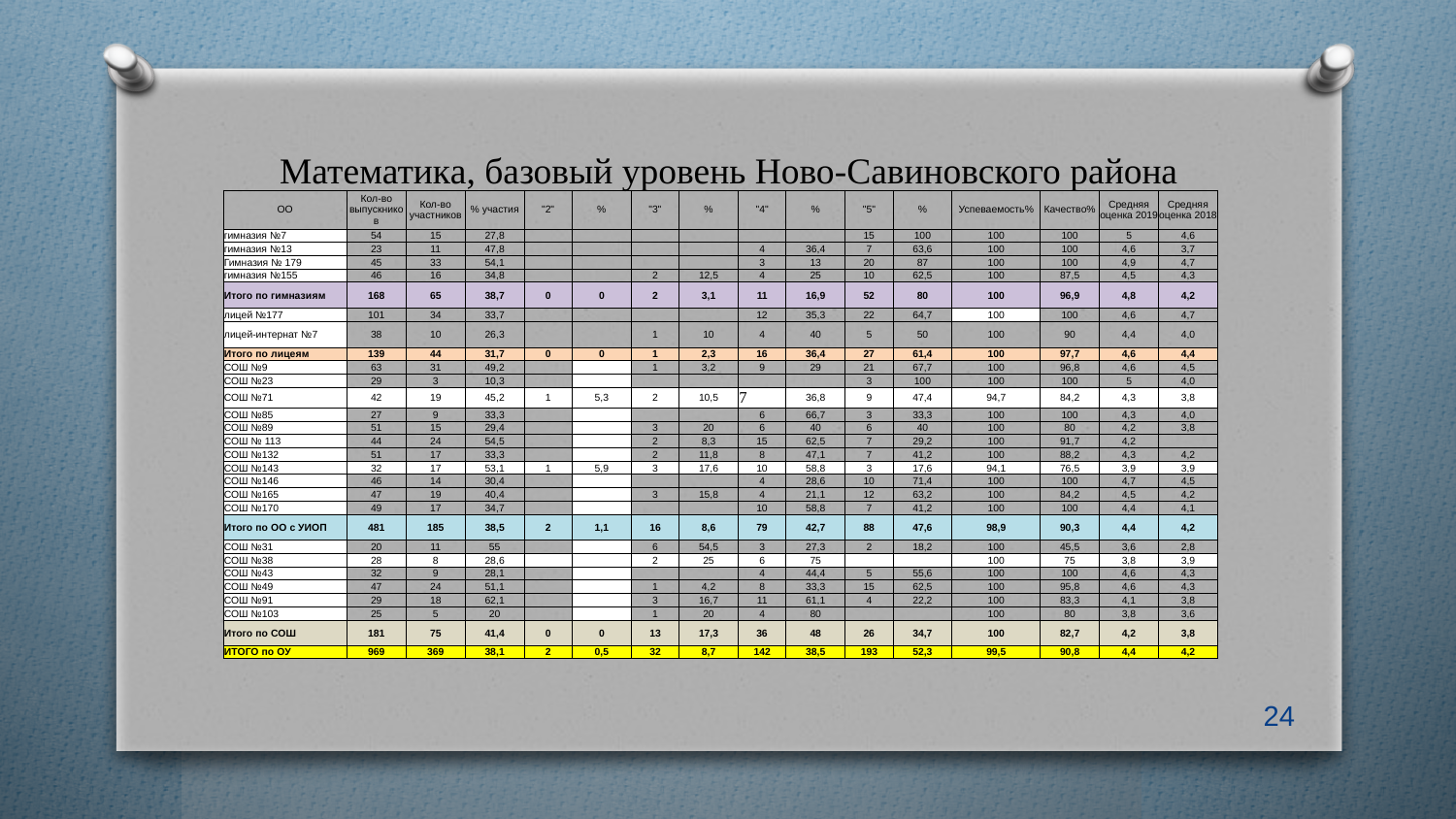

# Математика, базовый уровень Ново-Савиновского района
| ОО | Кол-во выпускников | Кол-во участников | % участия | "2" | % | "3" | % | "4" | % | "5" | % | Успеваемость% | Качество% | Средняя оценка 2019 | Средняя оценка 2018 |
| --- | --- | --- | --- | --- | --- | --- | --- | --- | --- | --- | --- | --- | --- | --- | --- |
| гимназия №7 | 54 | 15 | 27,8 |  |  |  |  |  |  | 15 | 100 | 100 | 100 | 5 | 4,6 |
| гимназия №13 | 23 | 11 | 47,8 |  |  |  |  | 4 | 36,4 | 7 | 63,6 | 100 | 100 | 4,6 | 3,7 |
| Гимназия № 179 | 45 | 33 | 54,1 |  |  |  |  | 3 | 13 | 20 | 87 | 100 | 100 | 4,9 | 4,7 |
| гимназия №155 | 46 | 16 | 34,8 |  |  | 2 | 12,5 | 4 | 25 | 10 | 62,5 | 100 | 87,5 | 4,5 | 4,3 |
| Итого по гимназиям | 168 | 65 | 38,7 | 0 | 0 | 2 | 3,1 | 11 | 16,9 | 52 | 80 | 100 | 96,9 | 4,8 | 4,2 |
| лицей №177 | 101 | 34 | 33,7 |  |  |  |  | 12 | 35,3 | 22 | 64,7 | 100 | 100 | 4,6 | 4,7 |
| лицей-интернат №7 | 38 | 10 | 26,3 |  |  | 1 | 10 | 4 | 40 | 5 | 50 | 100 | 90 | 4,4 | 4,0 |
| Итого по лицеям | 139 | 44 | 31,7 | 0 | 0 | 1 | 2,3 | 16 | 36,4 | 27 | 61,4 | 100 | 97,7 | 4,6 | 4,4 |
| СОШ №9 | 63 | 31 | 49,2 |  |  | 1 | 3,2 | 9 | 29 | 21 | 67,7 | 100 | 96,8 | 4,6 | 4,5 |
| СОШ №23 | 29 | 3 | 10,3 |  |  |  |  |  |  | 3 | 100 | 100 | 100 | 5 | 4,0 |
| СОШ №71 | 42 | 19 | 45,2 | 1 | 5,3 | 2 | 10,5 | 7 | 36,8 | 9 | 47,4 | 94,7 | 84,2 | 4,3 | 3,8 |
| СОШ №85 | 27 | 9 | 33,3 |  |  |  |  | 6 | 66,7 | 3 | 33,3 | 100 | 100 | 4,3 | 4,0 |
| СОШ №89 | 51 | 15 | 29,4 |  |  | 3 | 20 | 6 | 40 | 6 | 40 | 100 | 80 | 4,2 | 3,8 |
| СОШ № 113 | 44 | 24 | 54,5 |  |  | 2 | 8,3 | 15 | 62,5 | 7 | 29,2 | 100 | 91,7 | 4,2 |  |
| СОШ №132 | 51 | 17 | 33,3 |  |  | 2 | 11,8 | 8 | 47,1 | 7 | 41,2 | 100 | 88,2 | 4,3 | 4,2 |
| СОШ №143 | 32 | 17 | 53,1 | 1 | 5,9 | 3 | 17,6 | 10 | 58,8 | 3 | 17,6 | 94,1 | 76,5 | 3,9 | 3,9 |
| СОШ №146 | 46 | 14 | 30,4 |  |  |  |  | 4 | 28,6 | 10 | 71,4 | 100 | 100 | 4,7 | 4,5 |
| СОШ №165 | 47 | 19 | 40,4 |  |  | 3 | 15,8 | 4 | 21,1 | 12 | 63,2 | 100 | 84,2 | 4,5 | 4,2 |
| СОШ №170 | 49 | 17 | 34,7 |  |  |  |  | 10 | 58,8 | 7 | 41,2 | 100 | 100 | 4,4 | 4,1 |
| Итого по ОО с УИОП | 481 | 185 | 38,5 | 2 | 1,1 | 16 | 8,6 | 79 | 42,7 | 88 | 47,6 | 98,9 | 90,3 | 4,4 | 4,2 |
| СОШ №31 | 20 | 11 | 55 |  |  | 6 | 54,5 | 3 | 27,3 | 2 | 18,2 | 100 | 45,5 | 3,6 | 2,8 |
| СОШ №38 | 28 | 8 | 28,6 |  |  | 2 | 25 | 6 | 75 |  |  | 100 | 75 | 3,8 | 3,9 |
| СОШ №43 | 32 | 9 | 28,1 |  |  |  |  | 4 | 44,4 | 5 | 55,6 | 100 | 100 | 4,6 | 4,3 |
| СОШ №49 | 47 | 24 | 51,1 |  |  | 1 | 4,2 | 8 | 33,3 | 15 | 62,5 | 100 | 95,8 | 4,6 | 4,3 |
| СОШ №91 | 29 | 18 | 62,1 |  |  | 3 | 16,7 | 11 | 61,1 | 4 | 22,2 | 100 | 83,3 | 4,1 | 3,8 |
| СОШ №103 | 25 | 5 | 20 |  |  | 1 | 20 | 4 | 80 |  |  | 100 | 80 | 3,8 | 3,6 |
| Итого по СОШ | 181 | 75 | 41,4 | 0 | 0 | 13 | 17,3 | 36 | 48 | 26 | 34,7 | 100 | 82,7 | 4,2 | 3,8 |
| ИТОГО по ОУ | 969 | 369 | 38,1 | 2 | 0,5 | 32 | 8,7 | 142 | 38,5 | 193 | 52,3 | 99,5 | 90,8 | 4,4 | 4,2 |
24